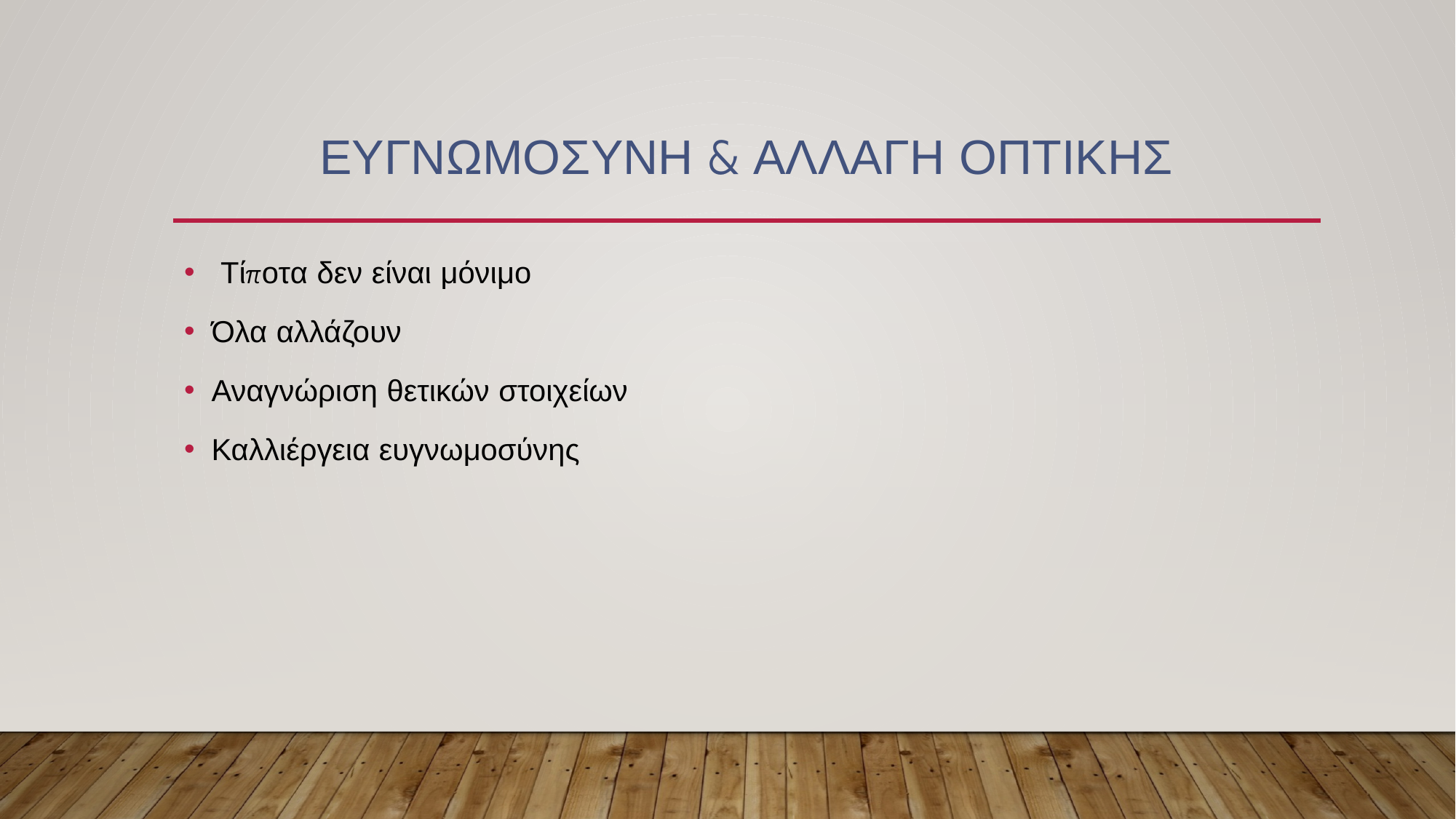

# ΕυγνωμοσΥνη & αλλαγη οπτικΗΣ
 Τίποτα δεν είναι μόνιμο
Όλα αλλάζουν
Αναγνώριση θετικών στοιχείων
Καλλιέργεια ευγνωμοσύνης